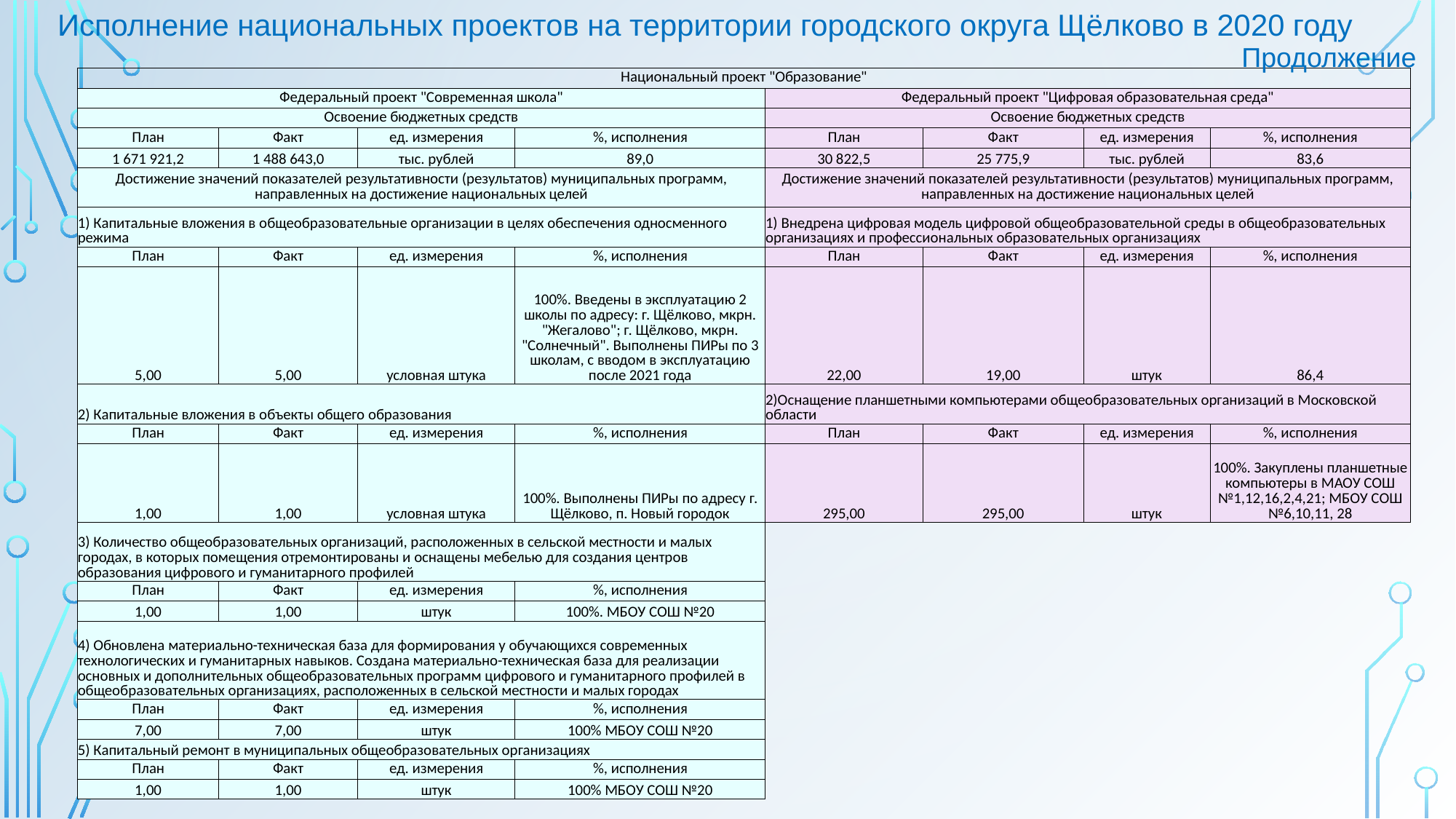

Исполнение национальных проектов на территории городского округа Щёлково в 2020 году
Продолжение
| Национальный проект "Образование" |  |  |  |  |  |  |  |
| --- | --- | --- | --- | --- | --- | --- | --- |
| Федеральный проект "Современная школа" |  |  |  | Федеральный проект "Цифровая образовательная среда" |  |  |  |
| Освоение бюджетных средств |  |  |  | Освоение бюджетных средств |  |  |  |
| План | Факт | ед. измерения | %, исполнения | План | Факт | ед. измерения | %, исполнения |
| 1 671 921,2 | 1 488 643,0 | тыс. рублей | 89,0 | 30 822,5 | 25 775,9 | тыс. рублей | 83,6 |
| Достижение значений показателей результативности (результатов) муниципальных программ, направленных на достижение национальных целей |  |  |  | Достижение значений показателей результативности (результатов) муниципальных программ, направленных на достижение национальных целей |  |  |  |
| 1) Капитальные вложения в общеобразовательные организации в целях обеспечения односменного режима |  |  |  | 1) Внедрена цифровая модель цифровой общеобразовательной среды в общеобразовательных организациях и профессиональных образовательных организациях |  |  |  |
| План | Факт | ед. измерения | %, исполнения | План | Факт | ед. измерения | %, исполнения |
| 5,00 | 5,00 | условная штука | 100%. Введены в эксплуатацию 2 школы по адресу: г. Щёлково, мкрн. "Жегалово"; г. Щёлково, мкрн. "Солнечный". Выполнены ПИРы по 3 школам, с вводом в эксплуатацию после 2021 года | 22,00 | 19,00 | штук | 86,4 |
| 2) Капитальные вложения в объекты общего образования |  |  |  | 2)Оснащение планшетными компьютерами общеобразовательных организаций в Московской области |  |  |  |
| План | Факт | ед. измерения | %, исполнения | План | Факт | ед. измерения | %, исполнения |
| 1,00 | 1,00 | условная штука | 100%. Выполнены ПИРы по адресу г. Щёлково, п. Новый городок | 295,00 | 295,00 | штук | 100%. Закуплены планшетные компьютеры в МАОУ СОШ №1,12,16,2,4,21; МБОУ СОШ №6,10,11, 28 |
| 3) Количество общеобразовательных организаций, расположенных в сельской местности и малых городах, в которых помещения отремонтированы и оснащены мебелью для создания центров образования цифрового и гуманитарного профилей |  |  |  |  |  |  |  |
| План | Факт | ед. измерения | %, исполнения |  |  |  |  |
| 1,00 | 1,00 | штук | 100%. МБОУ СОШ №20 |  |  |  |  |
| 4) Обновлена материально-техническая база для формирования у обучающихся современных технологических и гуманитарных навыков. Создана материально-техническая база для реализации основных и дополнительных общеобразовательных программ цифрового и гуманитарного профилей в общеобразовательных организациях, расположенных в сельской местности и малых городах |  |  |  |  |  |  |  |
| План | Факт | ед. измерения | %, исполнения |  |  |  |  |
| 7,00 | 7,00 | штук | 100% МБОУ СОШ №20 |  |  |  |  |
| 5) Капитальный ремонт в муниципальных общеобразовательных организациях |  |  |  |  |  |  |  |
| План | Факт | ед. измерения | %, исполнения |  |  |  |  |
| 1,00 | 1,00 | штук | 100% МБОУ СОШ №20 |  |  |  |  |